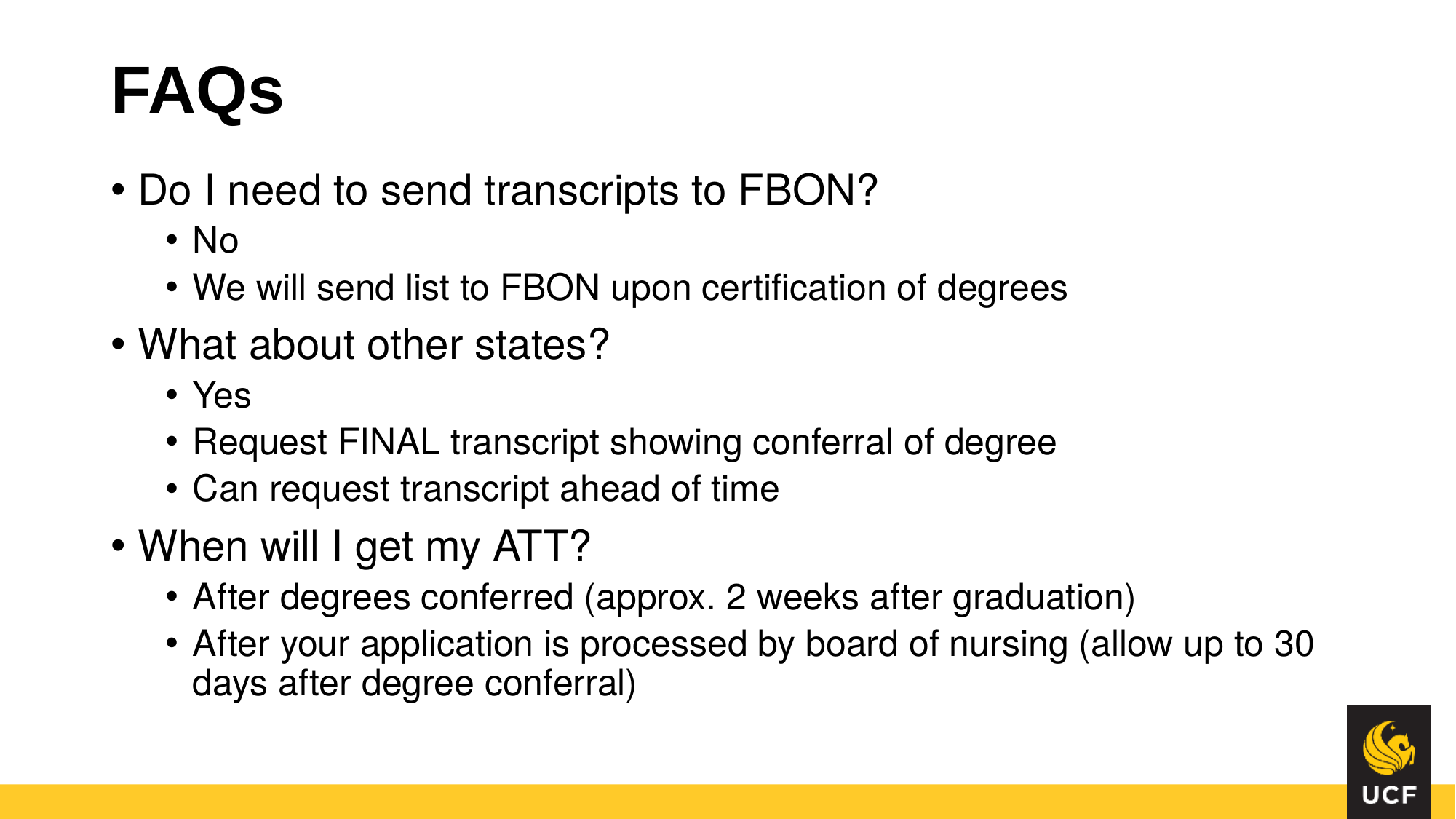

# FAQs
Do I need to send transcripts to FBON?
No
We will send list to FBON upon certification of degrees
What about other states?
Yes
Request FINAL transcript showing conferral of degree
Can request transcript ahead of time
When will I get my ATT?
After degrees conferred (approx. 2 weeks after graduation)
After your application is processed by board of nursing (allow up to 30 days after degree conferral)